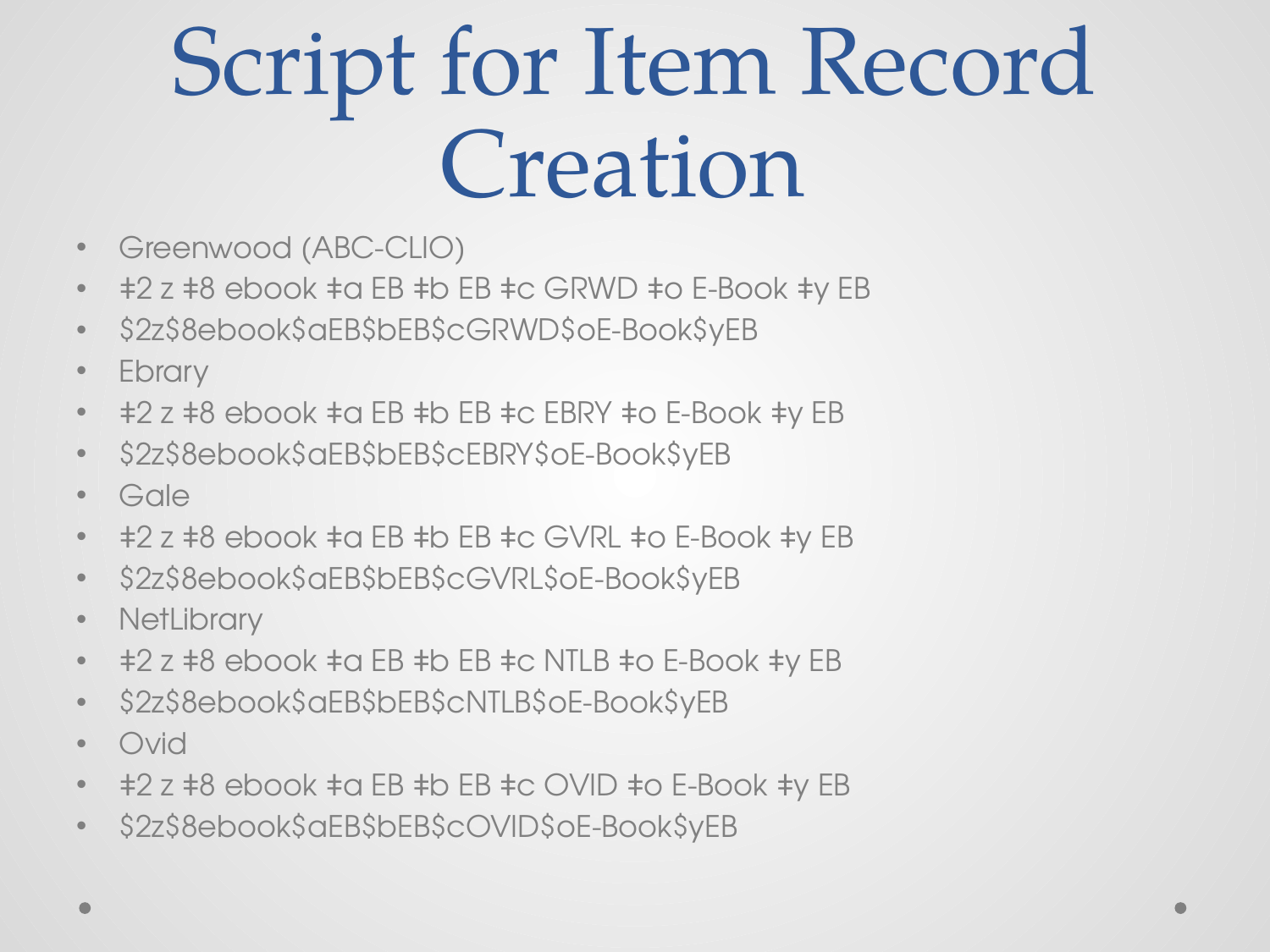

# Script for Item Record Creation
Greenwood (ABC-CLIO)
ǂ2 z ǂ8 ebook ǂa EB ǂb EB ǂc GRWD ǂo E-Book ǂy EB
$2z$8ebook$aEB$bEB$cGRWD$oE-Book$yEB
Ebrary
ǂ2 z ǂ8 ebook ǂa EB ǂb EB ǂc EBRY ǂo E-Book ǂy EB
$2z$8ebook$aEB$bEB$cEBRY$oE-Book$yEB
Gale
ǂ2 z ǂ8 ebook ǂa EB ǂb EB ǂc GVRL ǂo E-Book ǂy EB
$2z$8ebook$aEB$bEB$cGVRL$oE-Book$yEB
NetLibrary
ǂ2 z ǂ8 ebook ǂa EB ǂb EB ǂc NTLB ǂo E-Book ǂy EB
$2z$8ebook$aEB$bEB$cNTLB$oE-Book$yEB
Ovid
ǂ2 z ǂ8 ebook ǂa EB ǂb EB ǂc OVID ǂo E-Book ǂy EB
$2z$8ebook$aEB$bEB$cOVID$oE-Book$yEB